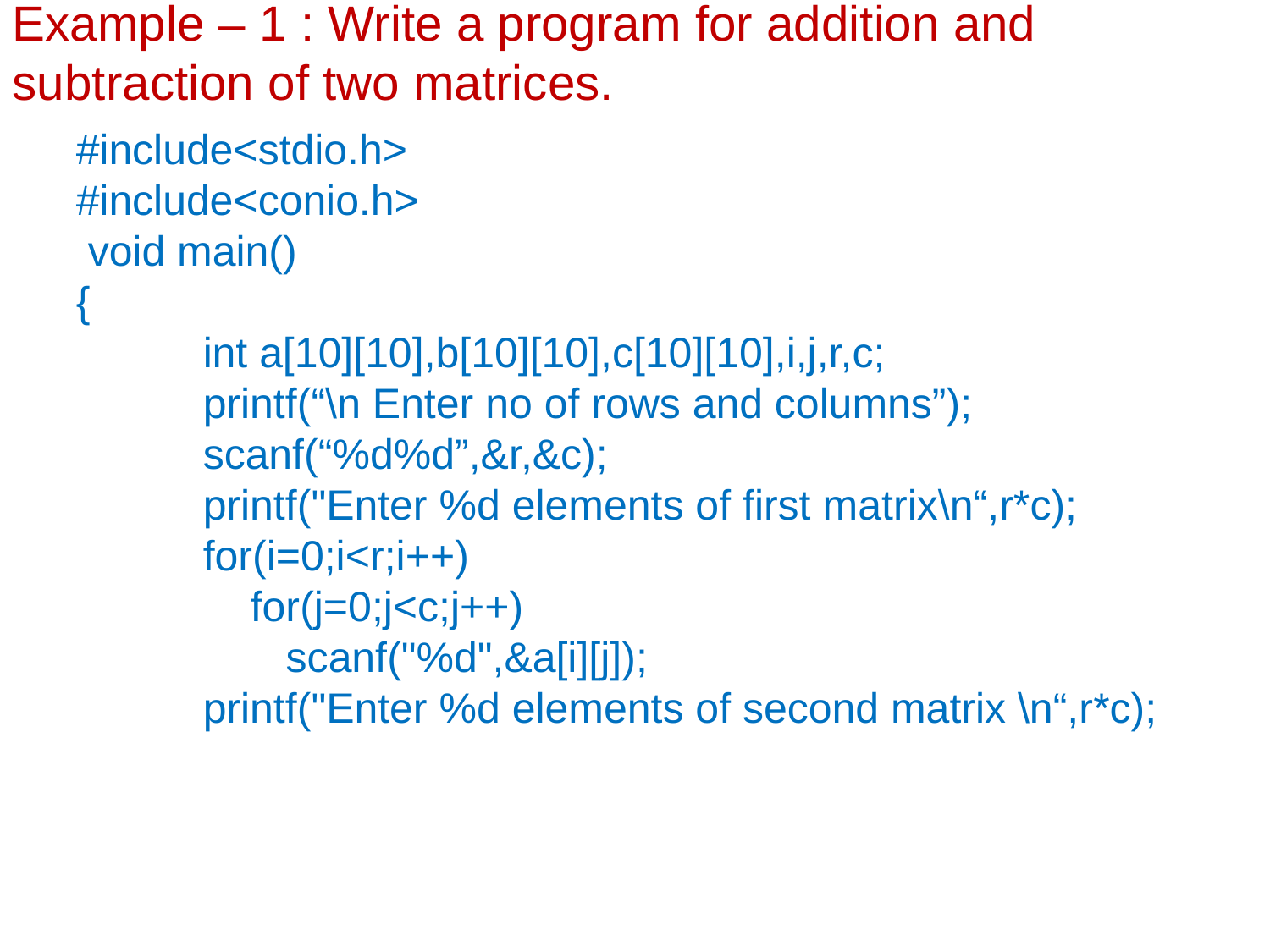

Example – 1 : Write a program for addition and subtraction of two matrices.
#include<stdio.h>
#include<conio.h>
 void main()
{
	int a[10][10],b[10][10],c[10][10],i,j,r,c;
	printf(“\n Enter no of rows and columns”);
	scanf(“%d%d”,&r,&c);
	printf("Enter %d elements of first matrix\n“,r*c);
	for(i=0;i<r;i++)
	    for(j=0;j<c;j++)
	       scanf("%d",&a[i][j]);
	printf("Enter %d elements of second matrix \n“,r*c);